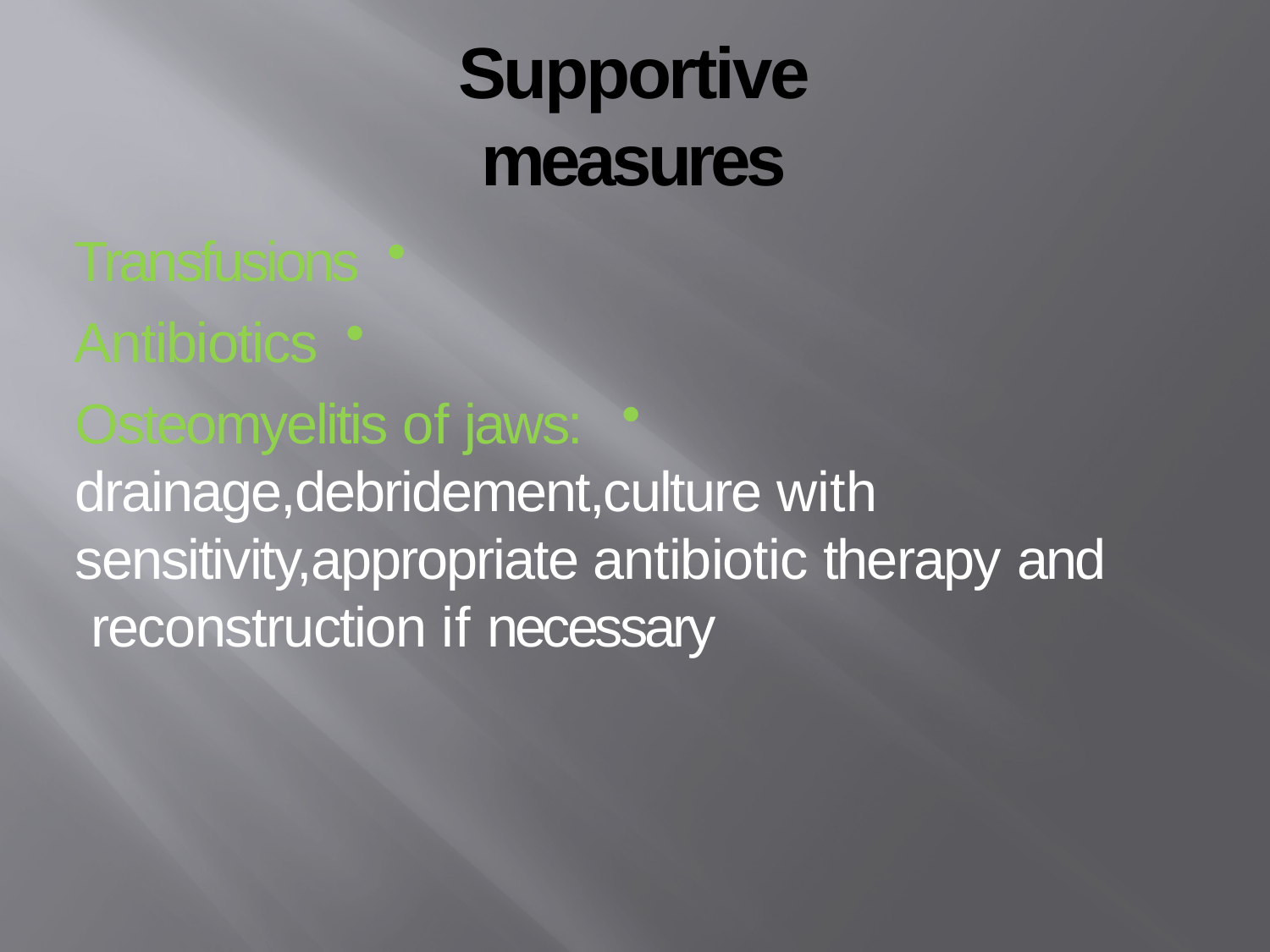

# Supportive measures
Transfusions
Antibiotics
Osteomyelitis of jaws:  drainage,debridement,culture with  sensitivity,appropriate antibiotic therapy and  reconstruction if necessary